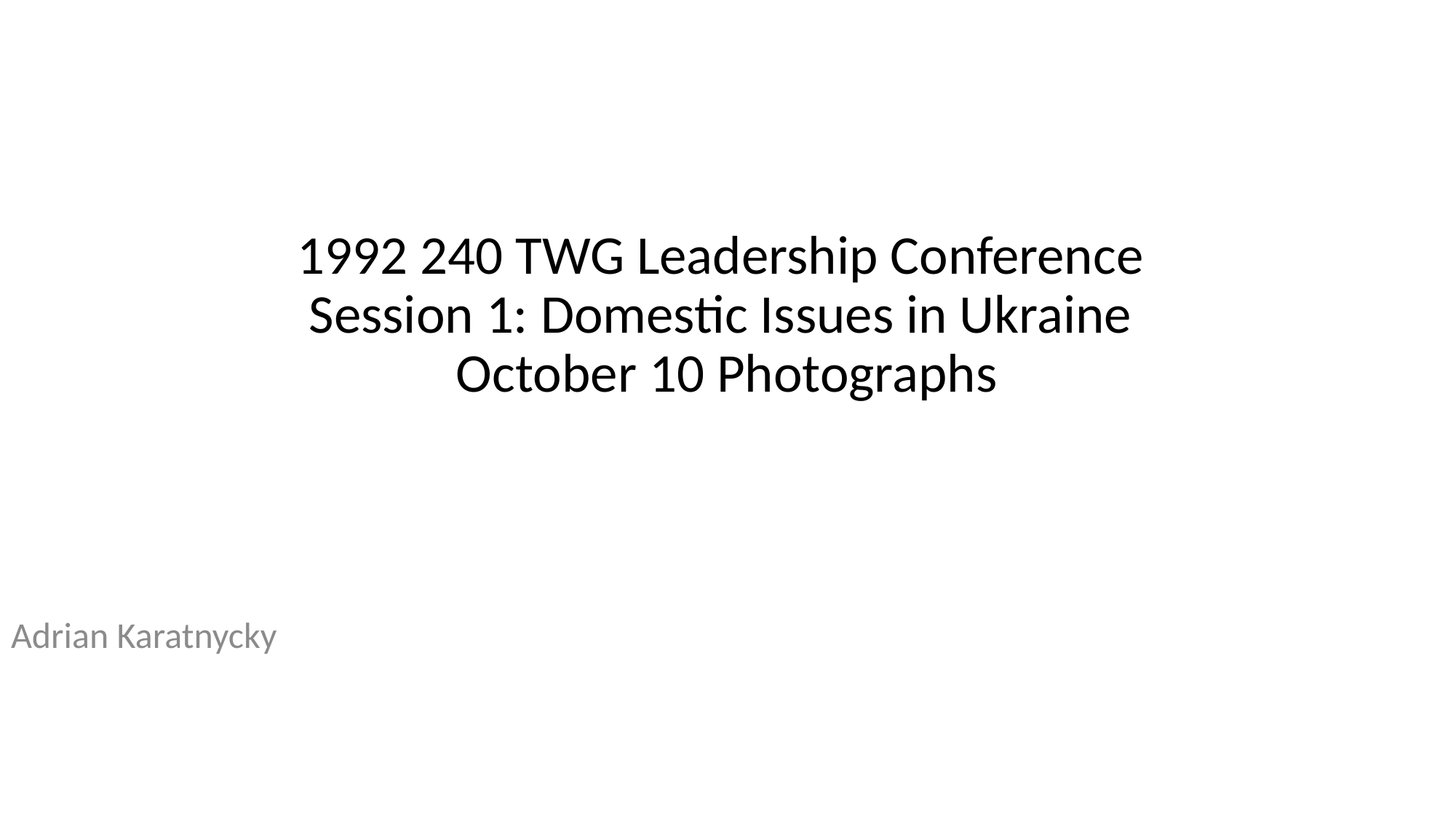

# 1992 240 TWG Leadership Conference Session 1: Domestic Issues in Ukraine October 10 Photographs
Adrian Karatnycky